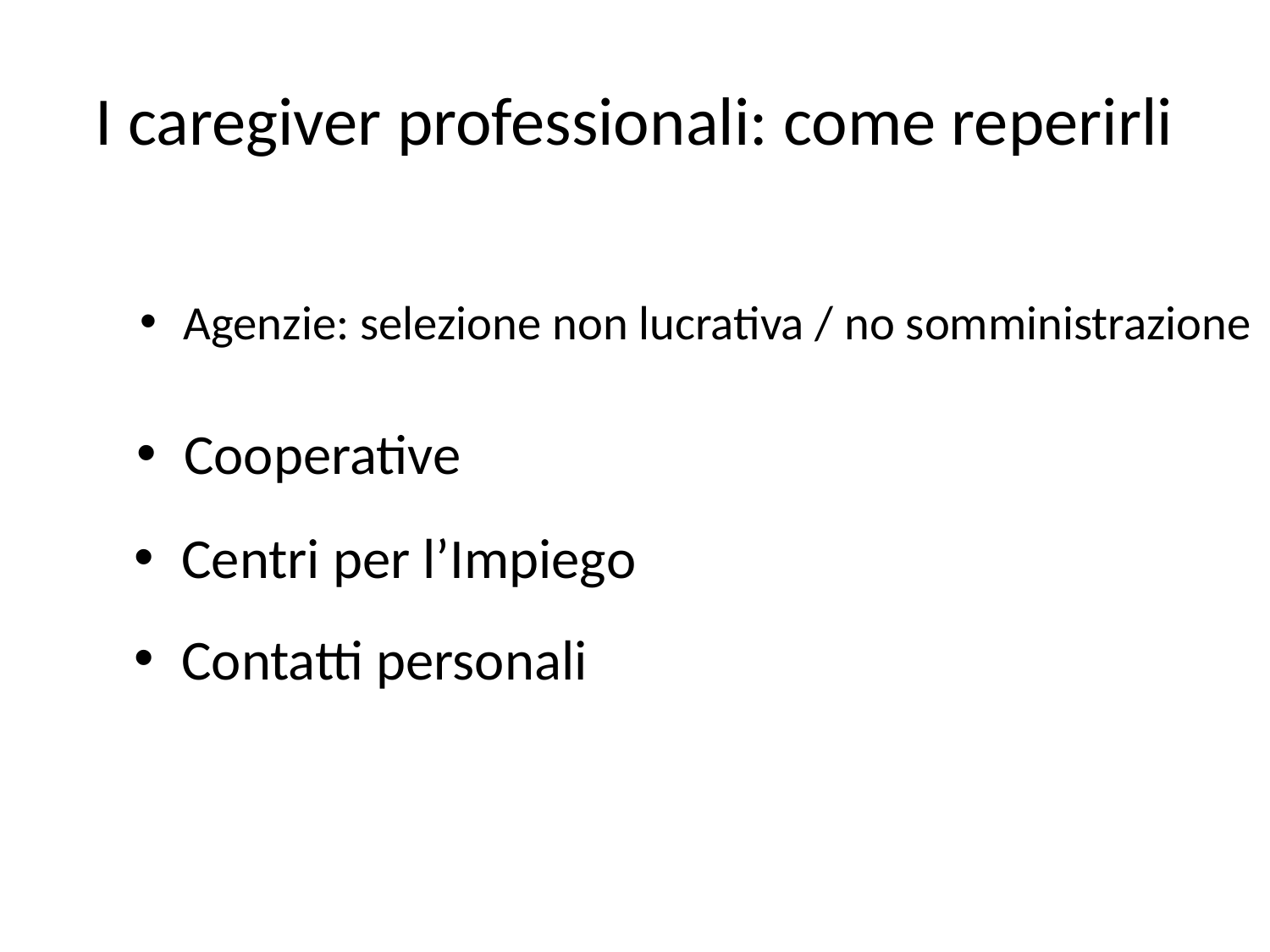

# I caregiver professionali: come reperirli
Agenzie: selezione non lucrativa / no somministrazione

Cooperative
Centri per l’Impiego
Contatti personali